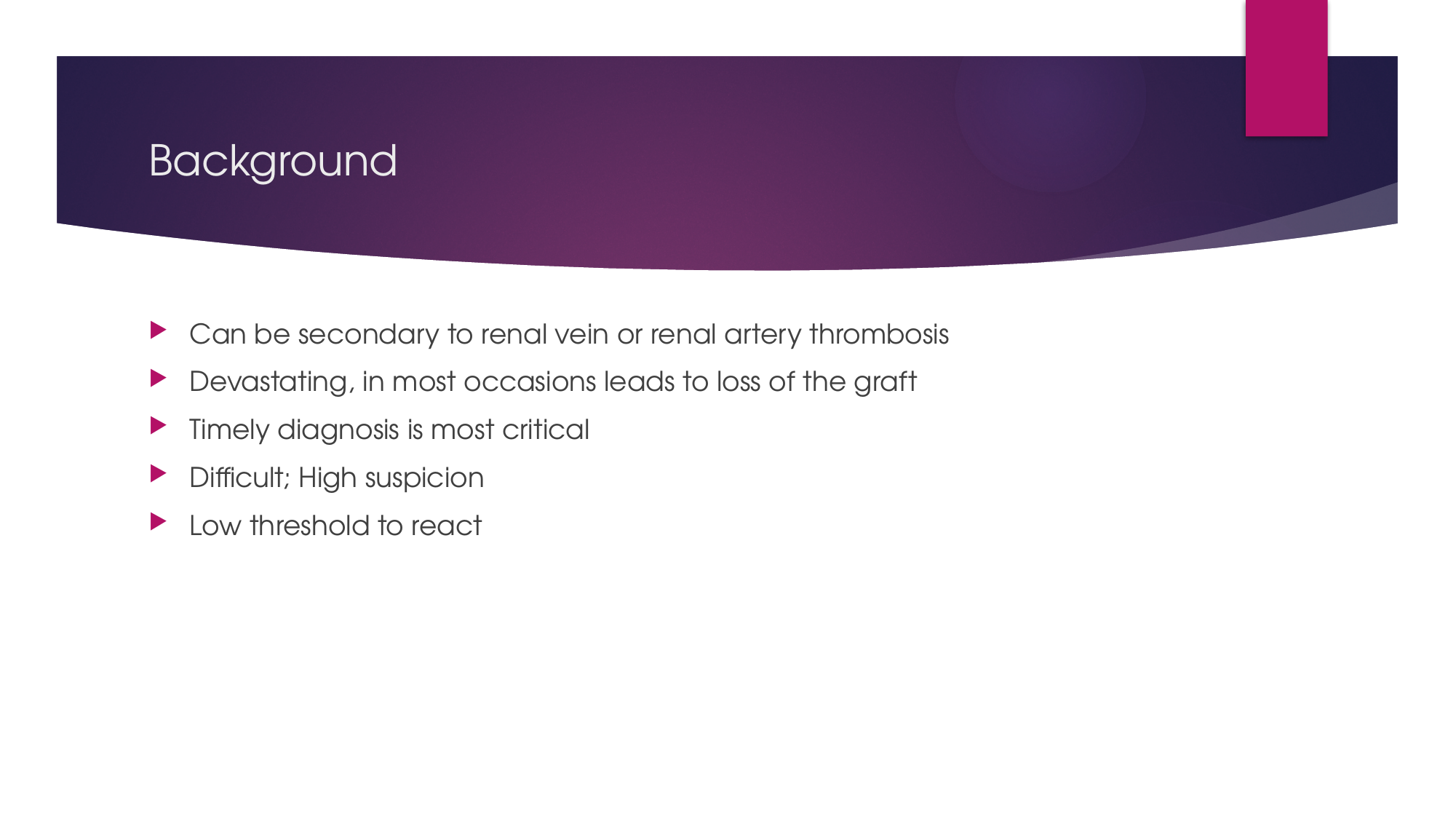

# Background
Can be secondary to renal vein or renal artery thrombosis
Devastating, in most occasions leads to loss of the graft
Timely diagnosis is most critical
Difficult; High suspicion
Low threshold to react